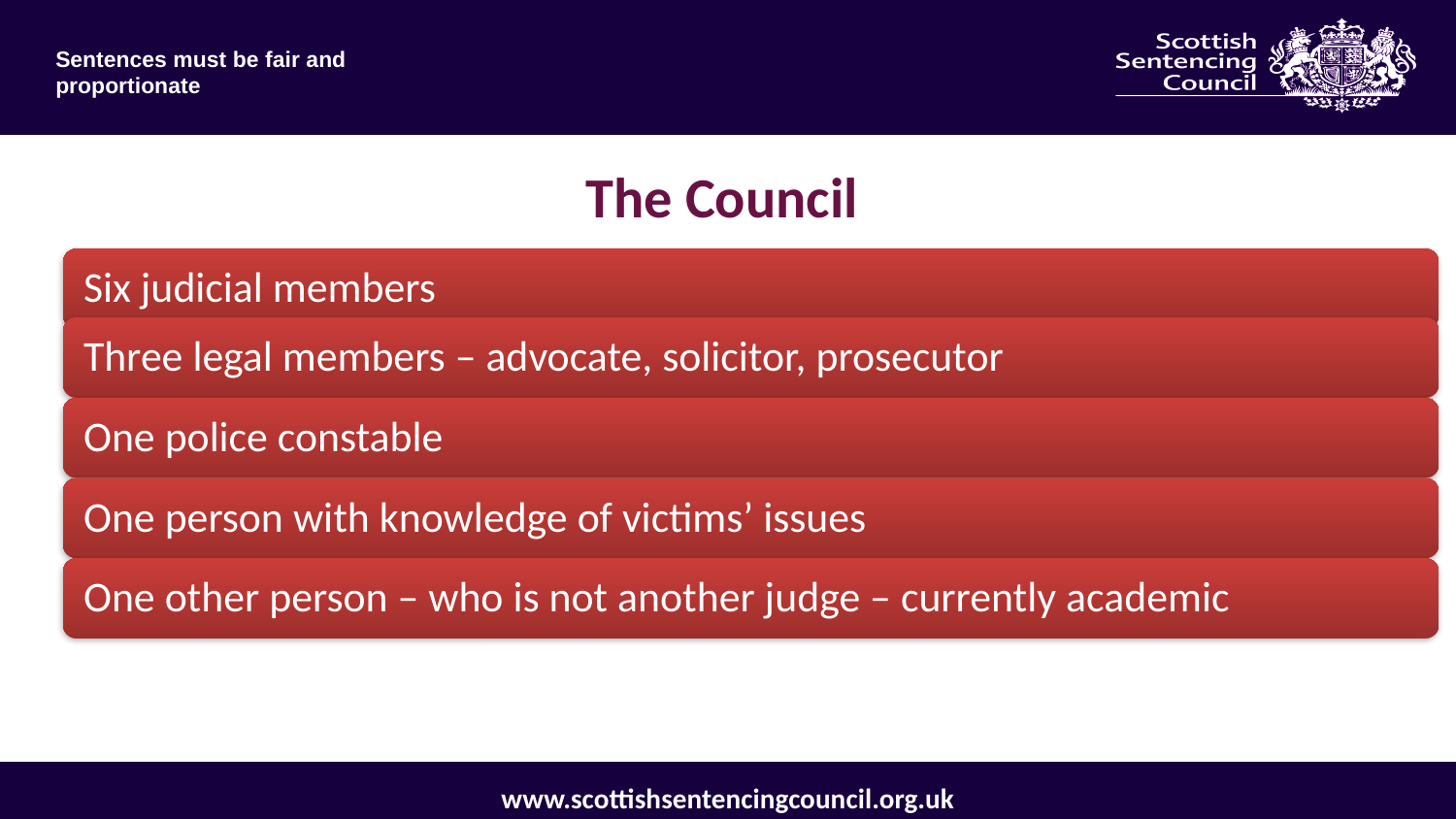

The Council
Six judicial members
Three legal members – advocate, solicitor, prosecutor
One police constable
One person with knowledge of victims’ issues
One other person – who is not another judge – currently academic